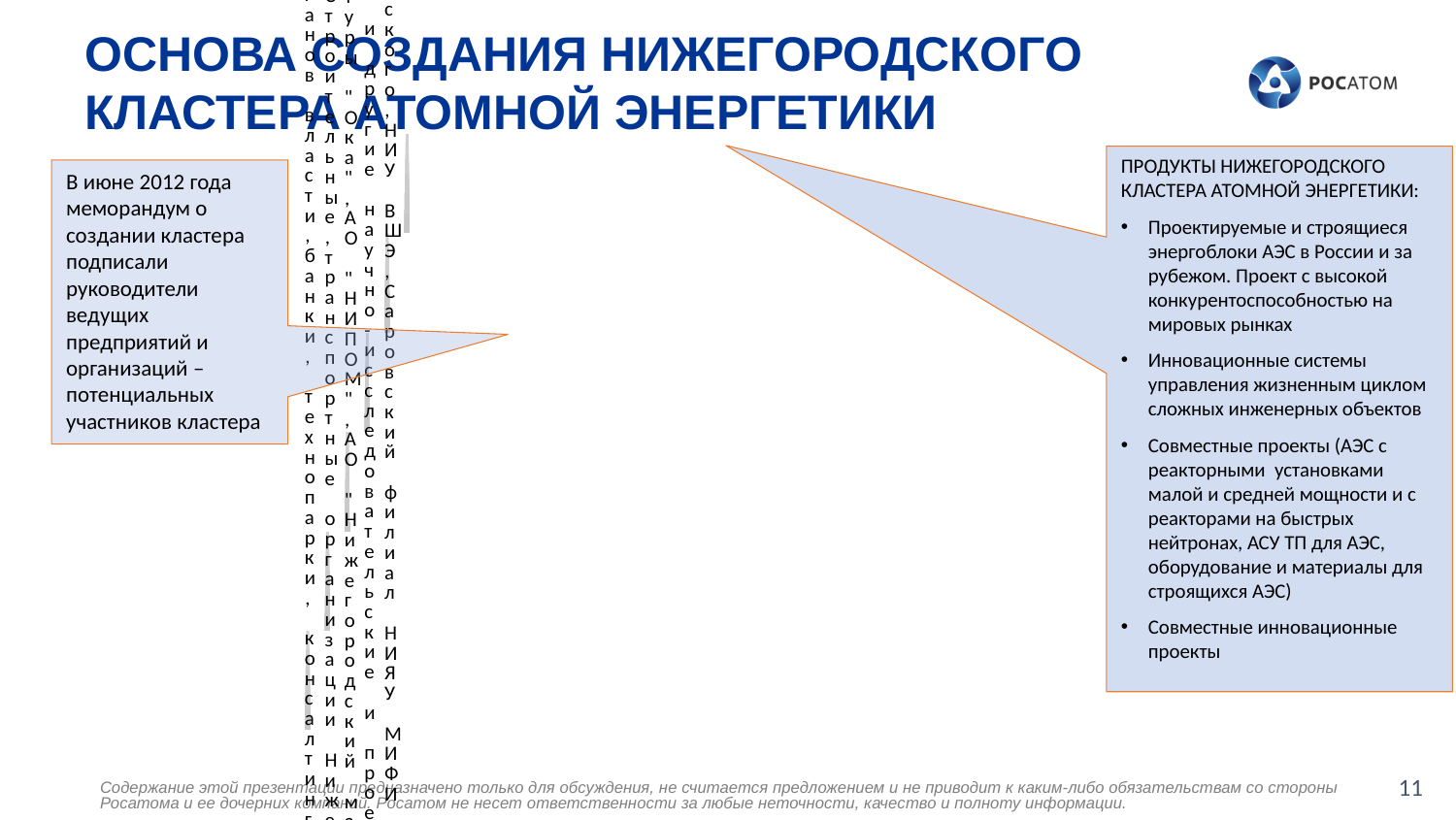

Основа создания Нижегородского кластера атомной энергетики
АО
ПРОДУКТЫ НИЖЕГОРОДСКОГО КЛАСТЕРА АТОМНОЙ ЭНЕРГЕТИКИ:
Проектируемые и строящиеся энергоблоки АЭС в России и за рубежом. Проект с высокой конкурентоспособностью на мировых рынках
Инновационные системы управления жизненным циклом сложных инженерных объектов
Совместные проекты (АЭС с реакторными  установками малой и средней мощности и с реакторами на быстрых нейтронах, АСУ ТП для АЭС, оборудование и материалы для строящихся АЭС)
Совместные инновационные проекты
В июне 2012 года меморандум о создании кластера подписали руководители ведущих предприятий и организаций – потенциальных участников кластера
11